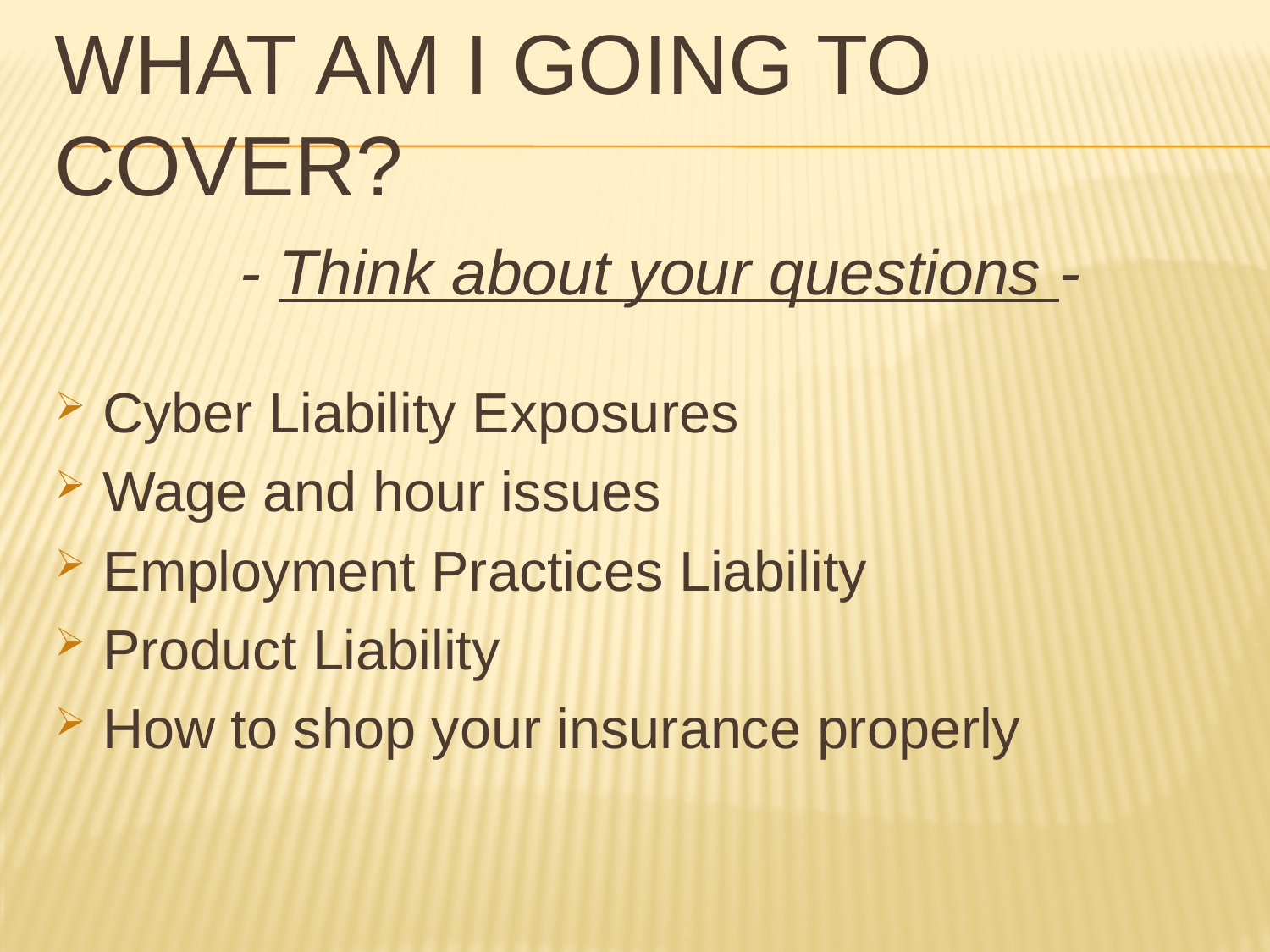

# What am I going to cover?
- Think about your questions -
Cyber Liability Exposures
Wage and hour issues
Employment Practices Liability
Product Liability
How to shop your insurance properly